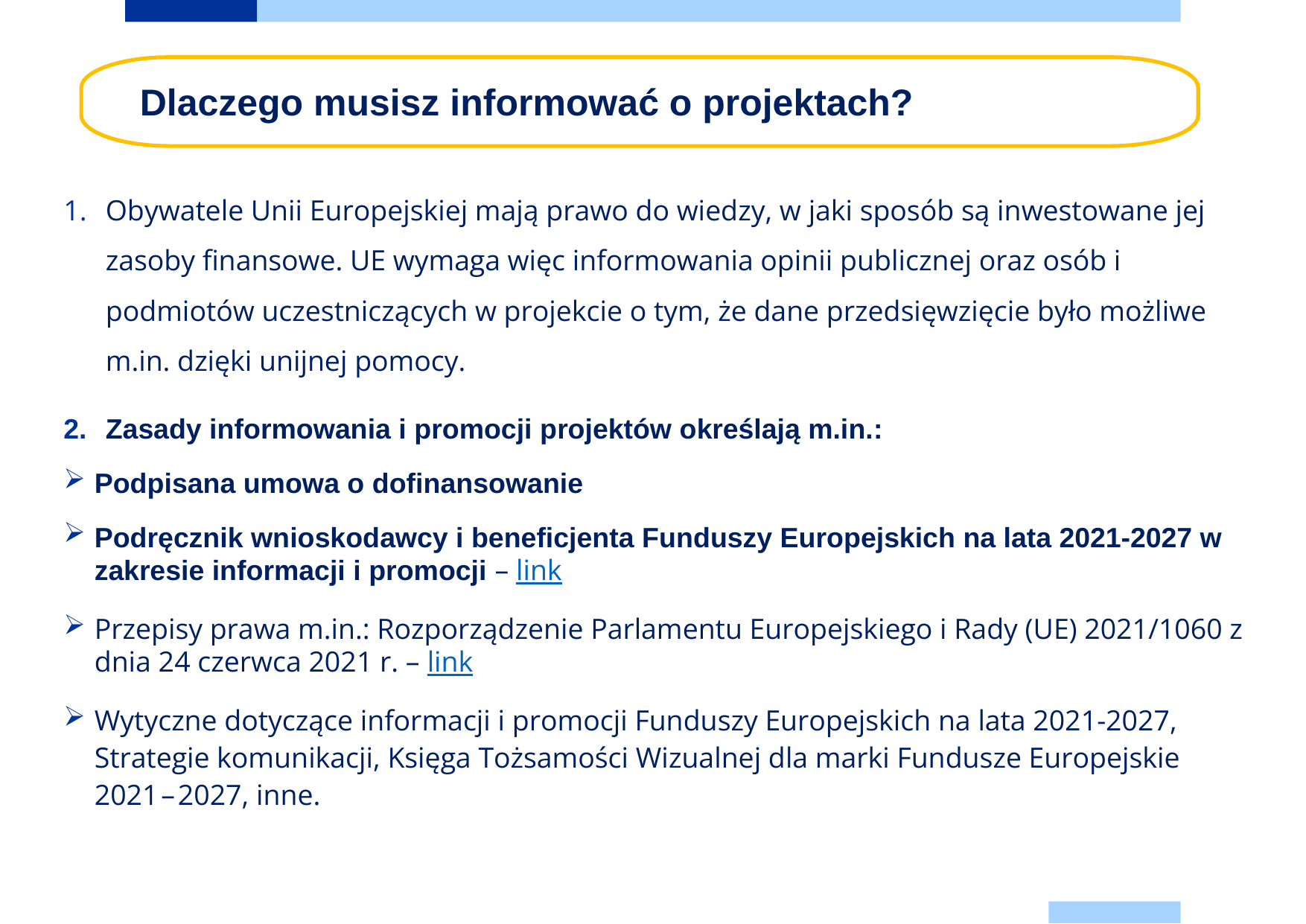

# Dlaczego musisz informować o projektach?
Obywatele Unii Europejskiej mają prawo do wiedzy, w jaki sposób są inwestowane jej zasoby finansowe. UE wymaga więc informowania opinii publicznej oraz osób i podmiotów uczestniczących w projekcie o tym, że dane przedsięwzięcie było możliwe m.in. dzięki unijnej pomocy.
Zasady informowania i promocji projektów określają m.in.:
Podpisana umowa o dofinansowanie
Podręcznik wnioskodawcy i beneficjenta Funduszy Europejskich na lata 2021-2027 w zakresie informacji i promocji – link
Przepisy prawa m.in.: Rozporządzenie Parlamentu Europejskiego i Rady (UE) 2021/1060 z dnia 24 czerwca 2021 r. – link
Wytyczne dotyczące informacji i promocji Funduszy Europejskich na lata 2021-2027, Strategie komunikacji, Księga Tożsamości Wizualnej dla marki Fundusze Europejskie 2021 – 2027, inne.